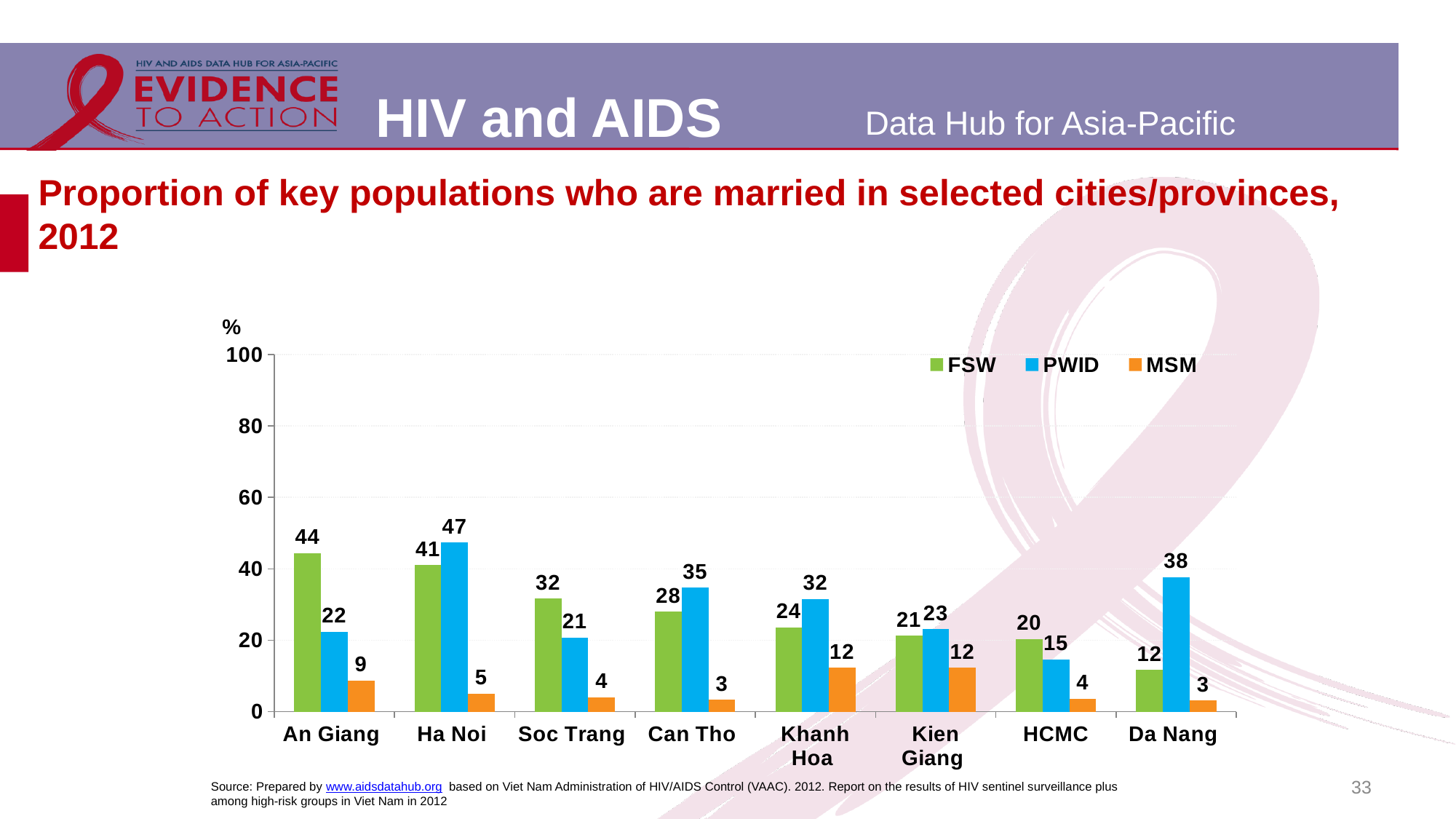

# Proportion of key populations who are married in selected cities/provinces, 2012

### Chart

| Category | FSW | PWID | MSM |
|---|---|---|---|
| An Giang  | 44.33 | 22.33 | 8.67 |
| Ha Noi  | 41.0 | 47.33 | 5.0 |
| Soc Trang  | 31.67 | 20.67 | 4.0 |
| Can Tho  | 28.0 | 34.67 | 3.33 |
| Khanh Hoa  | 23.5 | 31.5 | 12.33 |
| Kien Giang  | 21.2 | 23.12 | 12.33 |
| HCMC | 20.33 | 14.67 | 3.67 |
| Da Nang  | 11.67 | 37.67 | 3.08 |
33
Source: Prepared by www.aidsdatahub.org  based on Viet Nam Administration of HIV/AIDS Control (VAAC). 2012. Report on the results of HIV sentinel surveillance plus among high-risk groups in Viet Nam in 2012